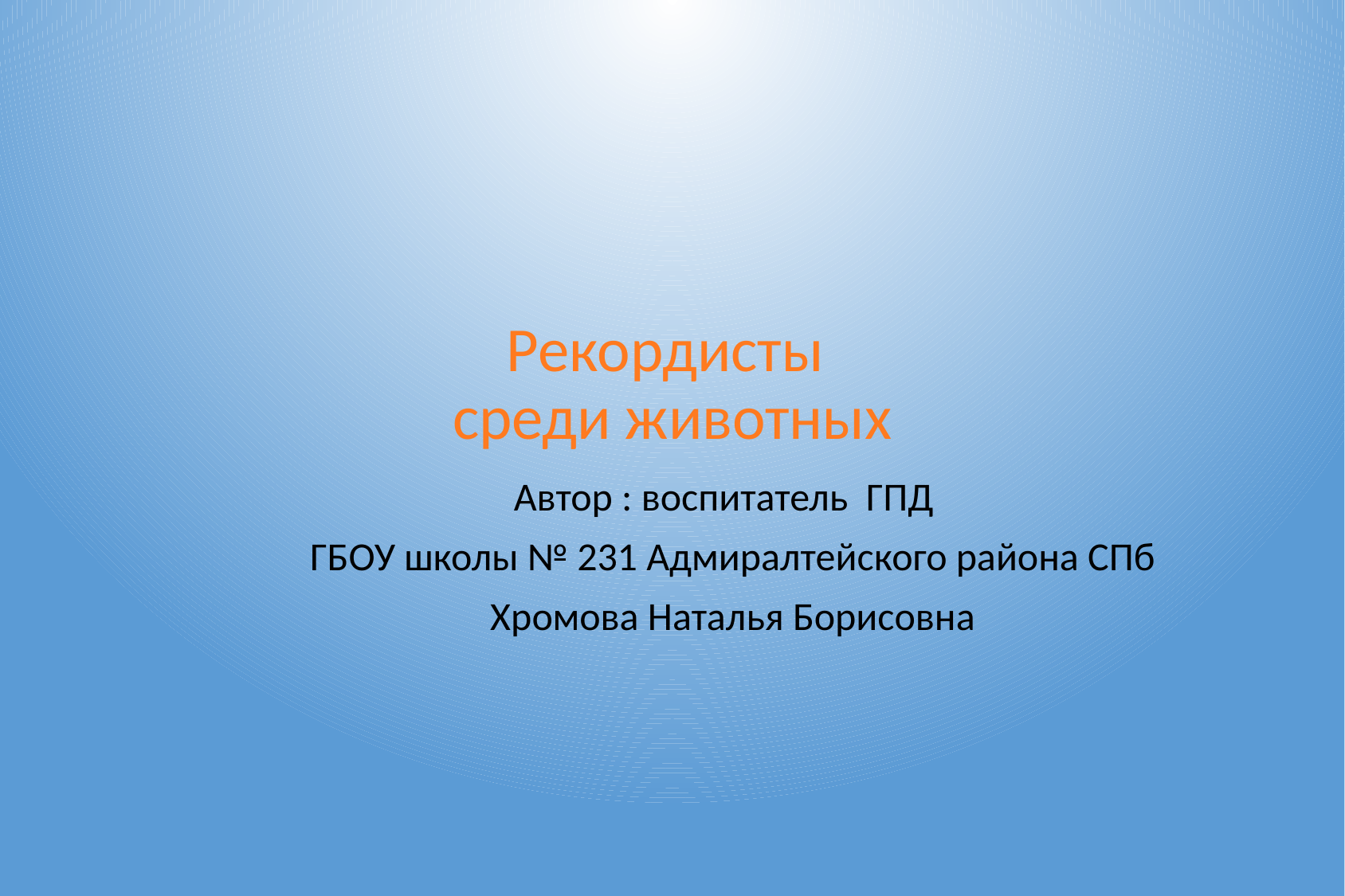

# Рекордисты среди животных
Автор : воспитатель  ГПД
ГБОУ школы № 231 Адмиралтейского района СПб
Хромова Наталья Борисовна